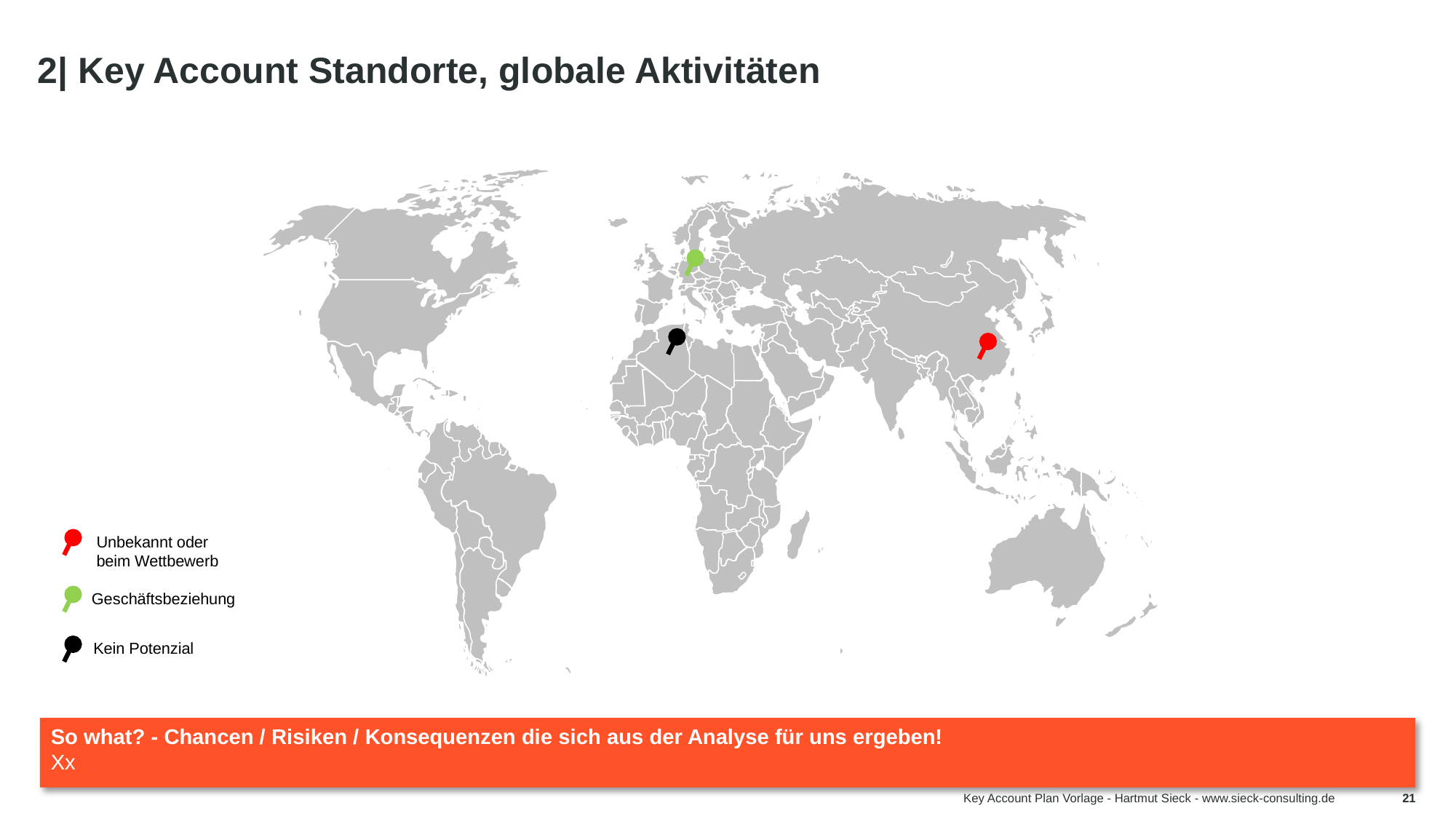

# 2| Key Account Standorte, globale Aktivitäten
Tipp:

Unbekannt oder
beim Wettbewerb

Geschäftsbeziehung

Kein Potenzial

So what? - Chancen / Risiken / Konsequenzen die sich aus der Analyse für uns ergeben!
Xx
Key Account Plan Vorlage - Hartmut Sieck - www.sieck-consulting.de
21